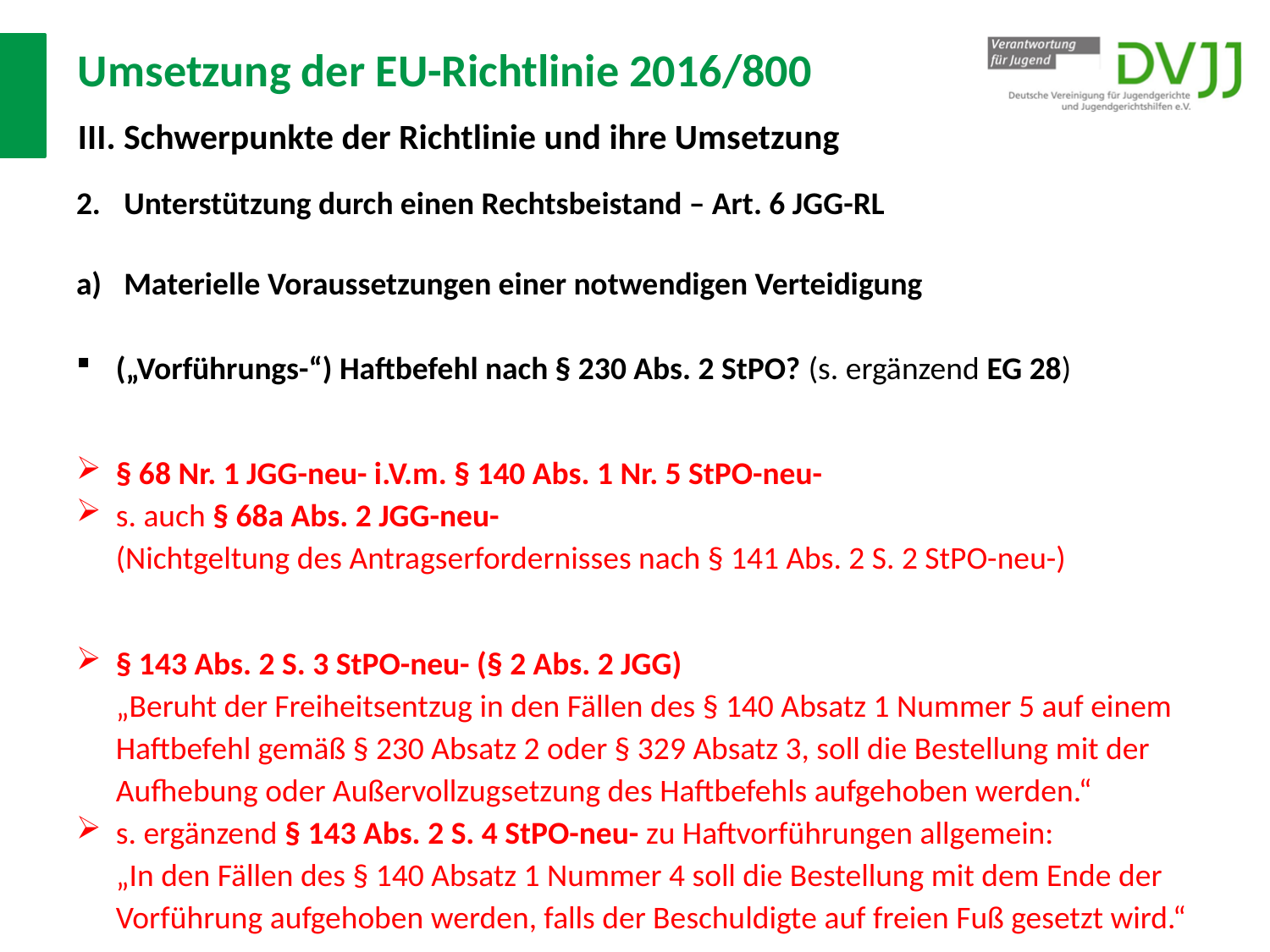

# Umsetzung der EU-Richtlinie 2016/800 III. Schwerpunkte der Richtlinie und ihre Umsetzung
Unterstützung durch einen Rechtsbeistand – Art. 6 JGG-RL

Materielle Voraussetzungen einer notwendigen Verteidigung

(„Vorführungs-“) Haftbefehl nach § 230 Abs. 2 StPO? (s. ergänzend EG 28)

§ 68 Nr. 1 JGG-neu- i.V.m. § 140 Abs. 1 Nr. 5 StPO-neu-
s. auch § 68a Abs. 2 JGG-neu-
(Nichtgeltung des Antragserfordernisses nach § 141 Abs. 2 S. 2 StPO-neu-)

§ 143 Abs. 2 S. 3 StPO-neu- (§ 2 Abs. 2 JGG)
„Beruht der Freiheitsentzug in den Fällen des § 140 Absatz 1 Nummer 5 auf einem Haftbefehl gemäß § 230 Absatz 2 oder § 329 Absatz 3, soll die Bestellung mit der Aufhebung oder Außervollzugsetzung des Haftbefehls aufgehoben werden.“
s. ergänzend § 143 Abs. 2 S. 4 StPO-neu- zu Haftvorführungen allgemein:
„In den Fällen des § 140 Absatz 1 Nummer 4 soll die Bestellung mit dem Ende der Vorführung aufgehoben werden, falls der Beschuldigte auf freien Fuß gesetzt wird.“